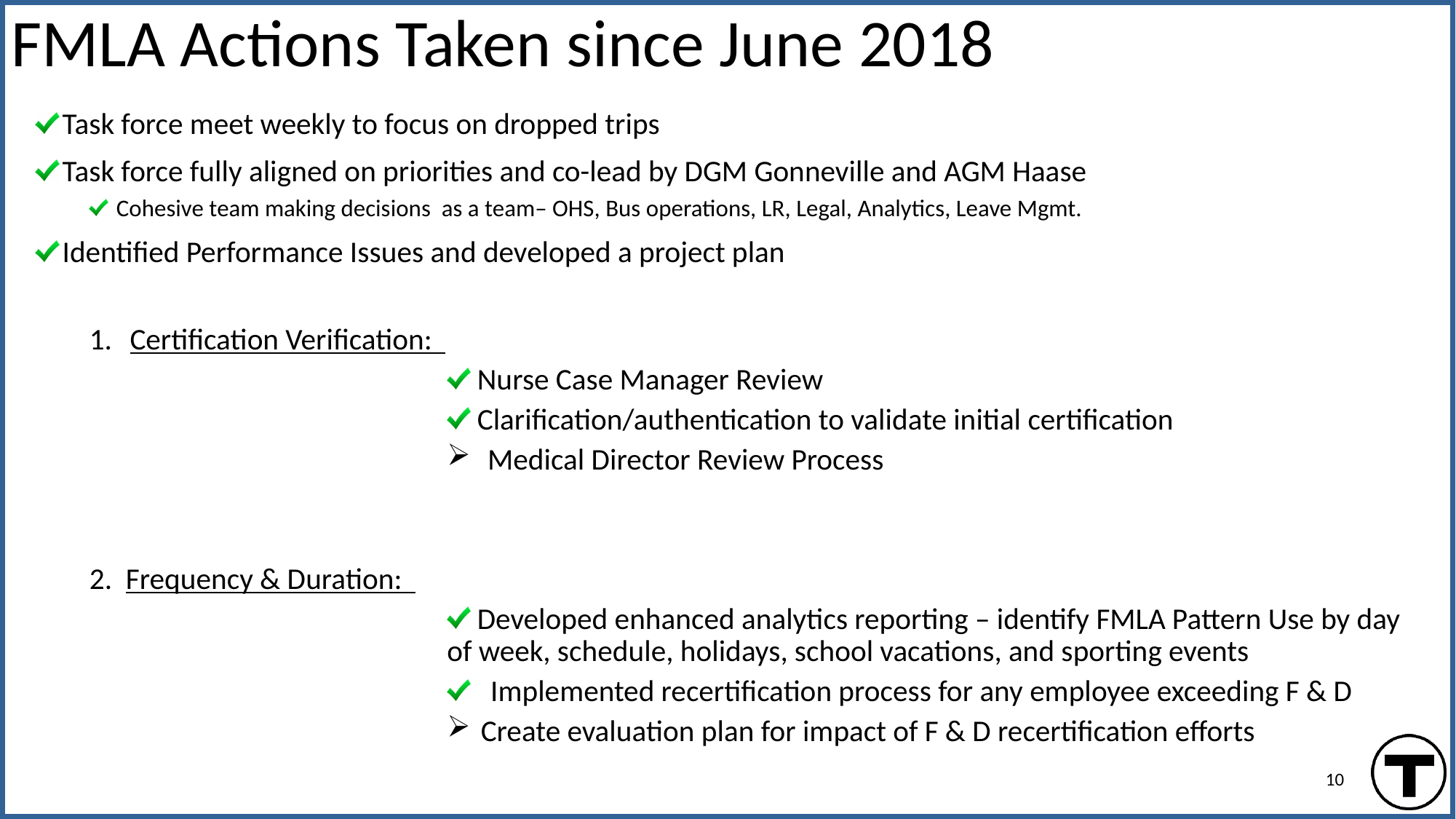

# FMLA Actions Taken since June 2018
Task force meet weekly to focus on dropped trips
Task force fully aligned on priorities and co-lead by DGM Gonneville and AGM Haase
Cohesive team making decisions  as a team– OHS, Bus operations, LR, Legal, Analytics, Leave Mgmt.
Identified Performance Issues and developed a project plan

Certification Verification:
 Nurse Case Manager Review
 Clarification/authentication to validate initial certification
Medical Director Review Process

2.  Frequency & Duration:
 Developed enhanced analytics reporting – identify FMLA Pattern Use by day of week, schedule, holidays, school vacations, and sporting events
   Implemented recertification process for any employee exceeding F & D
Create evaluation plan for impact of F & D recertification efforts

10